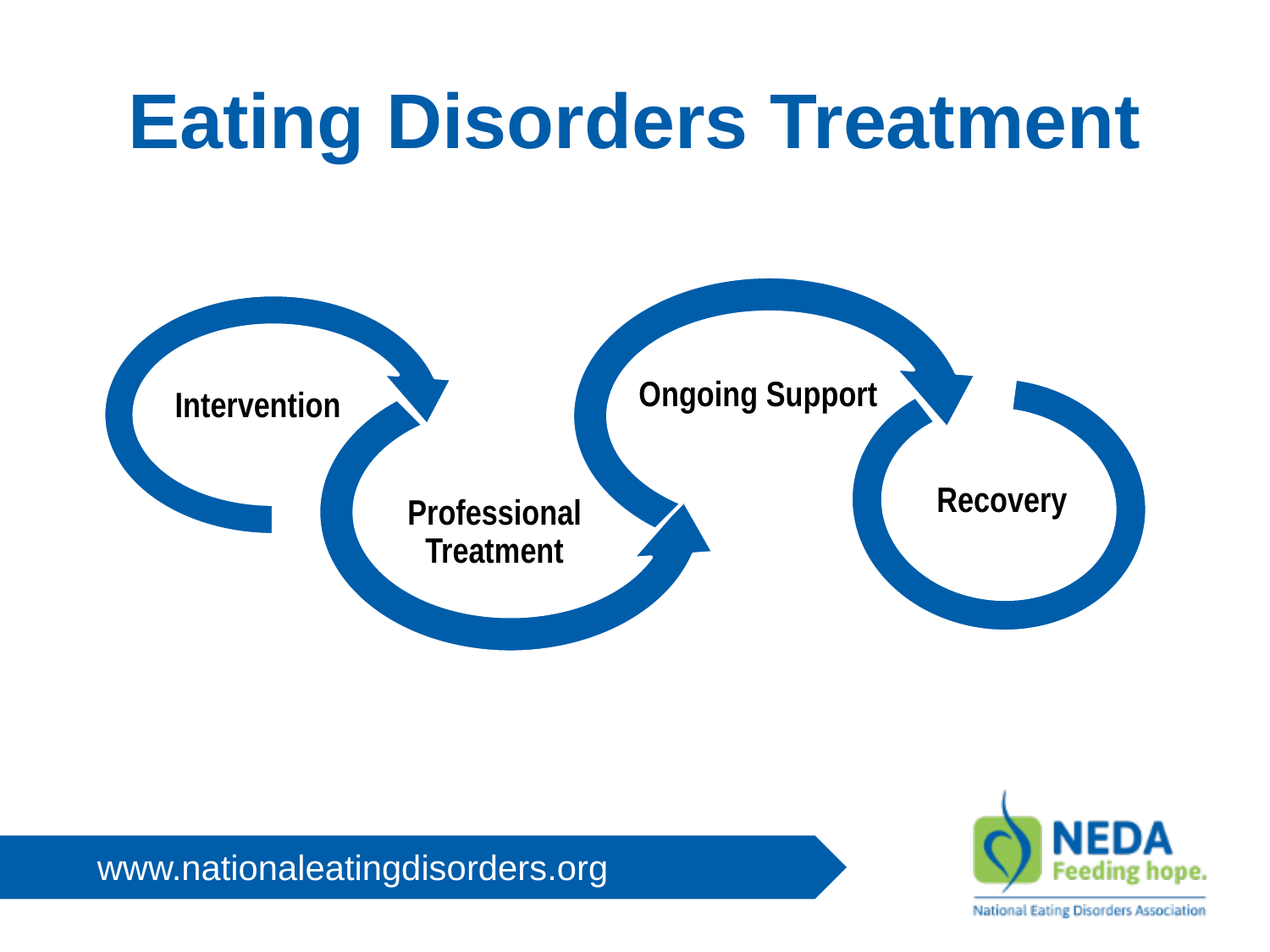

# Eating Disorders Treatment
Intervention
Professional Treatment
Ongoing Support
Recovery